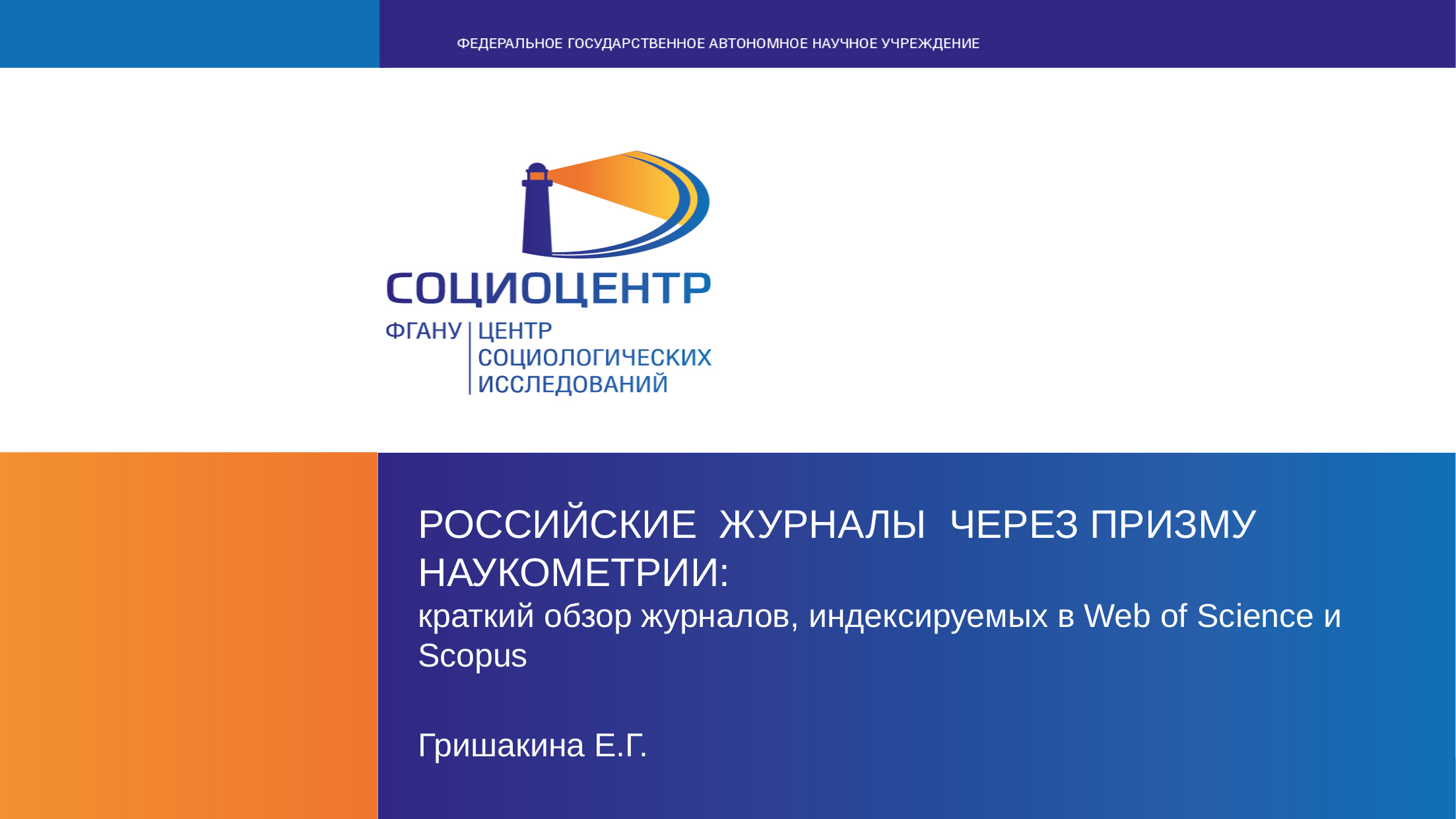

# РОССИЙСКИЕ  ЖУРНАЛЫ  ЧЕРЕЗ ПРИЗМУ НАУКОМЕТРИИ: краткий обзор журналов, индексируемых в Web of Science и Scopus
Гришакина Е.Г.